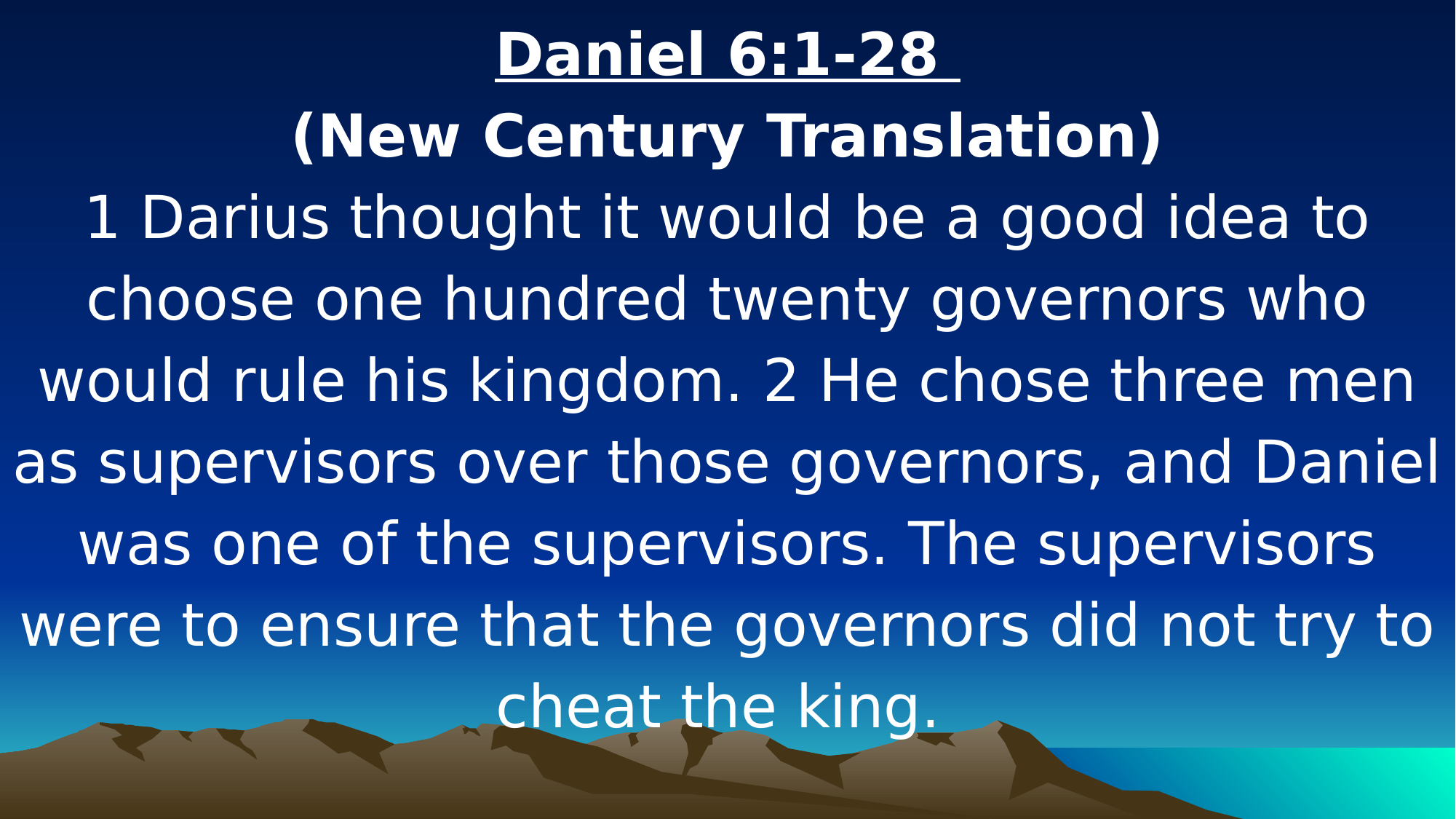

Daniel 6:1-28
(New Century Translation)
1 Darius thought it would be a good idea to choose one hundred twenty governors who would rule his kingdom. 2 He chose three men as supervisors over those governors, and Daniel was one of the supervisors. The supervisors were to ensure that the governors did not try to cheat the king.